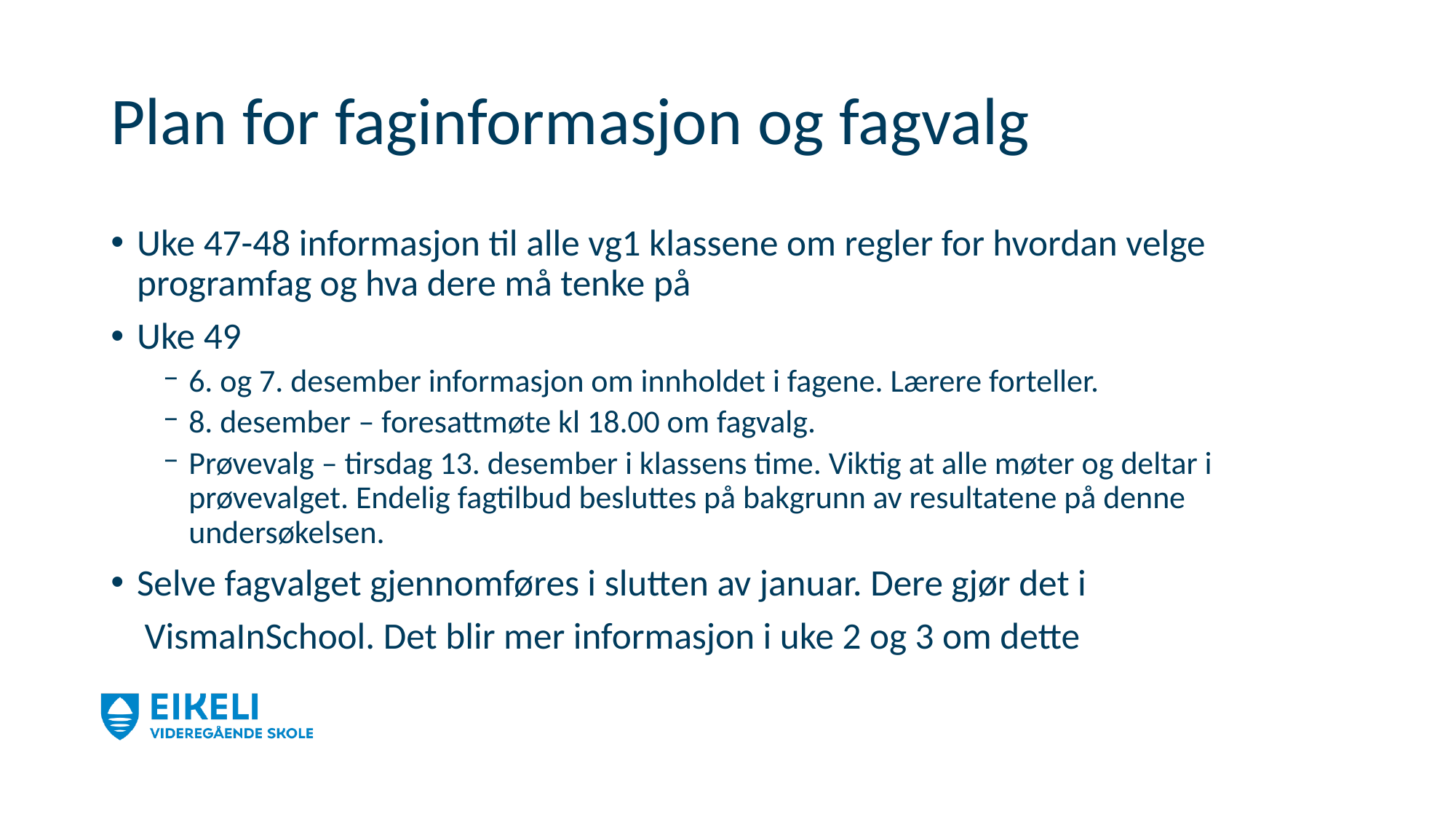

# Plan for faginformasjon og fagvalg
Uke 47-48 informasjon til alle vg1 klassene om regler for hvordan velge programfag og hva dere må tenke på
Uke 49
6. og 7. desember informasjon om innholdet i fagene. Lærere forteller.
8. desember – foresattmøte kl 18.00 om fagvalg.
Prøvevalg – tirsdag 13. desember i klassens time. Viktig at alle møter og deltar i prøvevalget. Endelig fagtilbud besluttes på bakgrunn av resultatene på denne undersøkelsen.
Selve fagvalget gjennomføres i slutten av januar. Dere gjør det i
    VismaInSchool. Det blir mer informasjon i uke 2 og 3 om dette